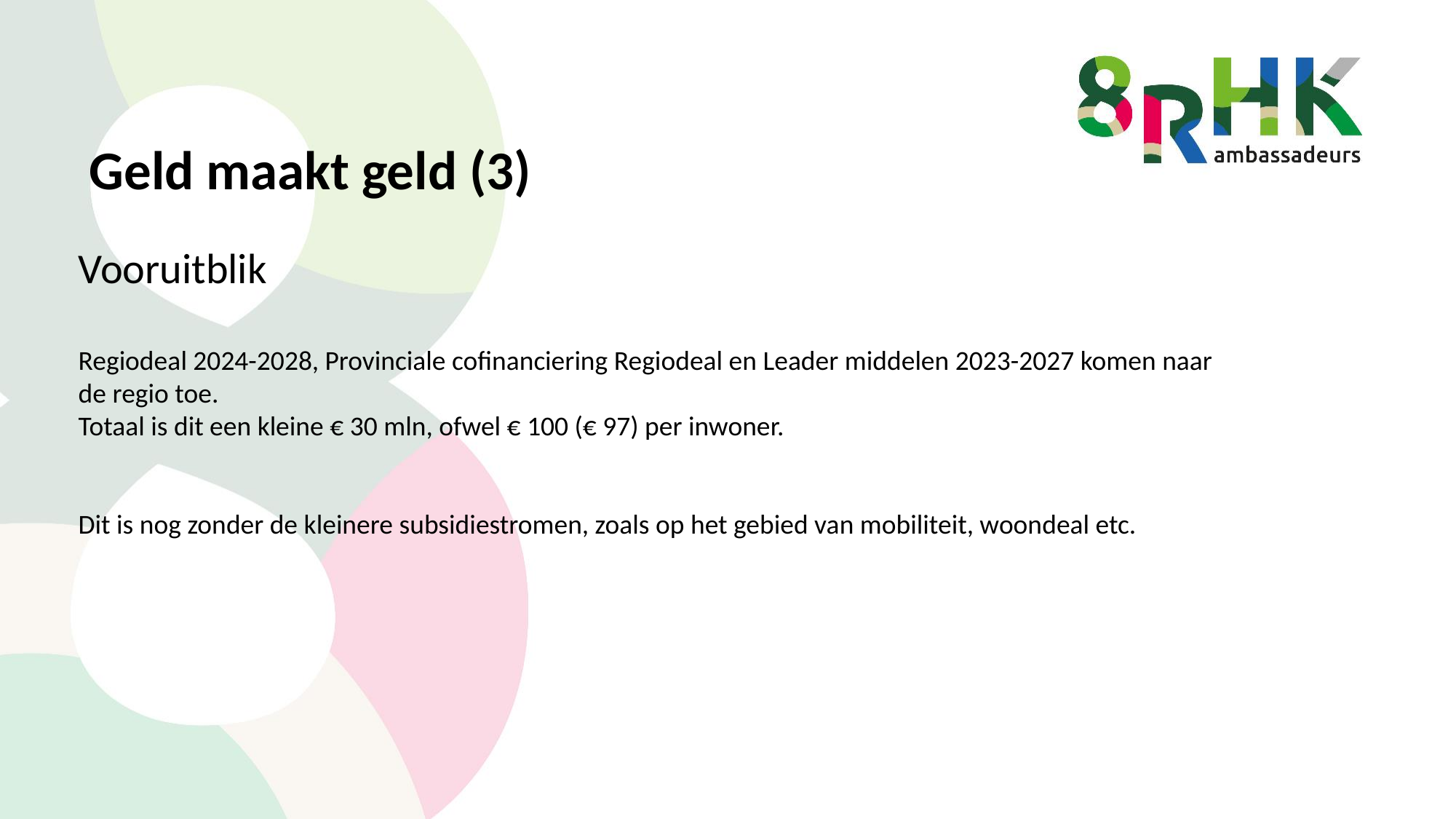

# Geld maakt geld (3)
Vooruitblik

Regiodeal 2024-2028, Provinciale cofinanciering Regiodeal en Leader middelen 2023-2027 komen naar de regio toe.
Totaal is dit een kleine € 30 mln, ofwel € 100 (€ 97) per inwoner.

Dit is nog zonder de kleinere subsidiestromen, zoals op het gebied van mobiliteit, woondeal etc.